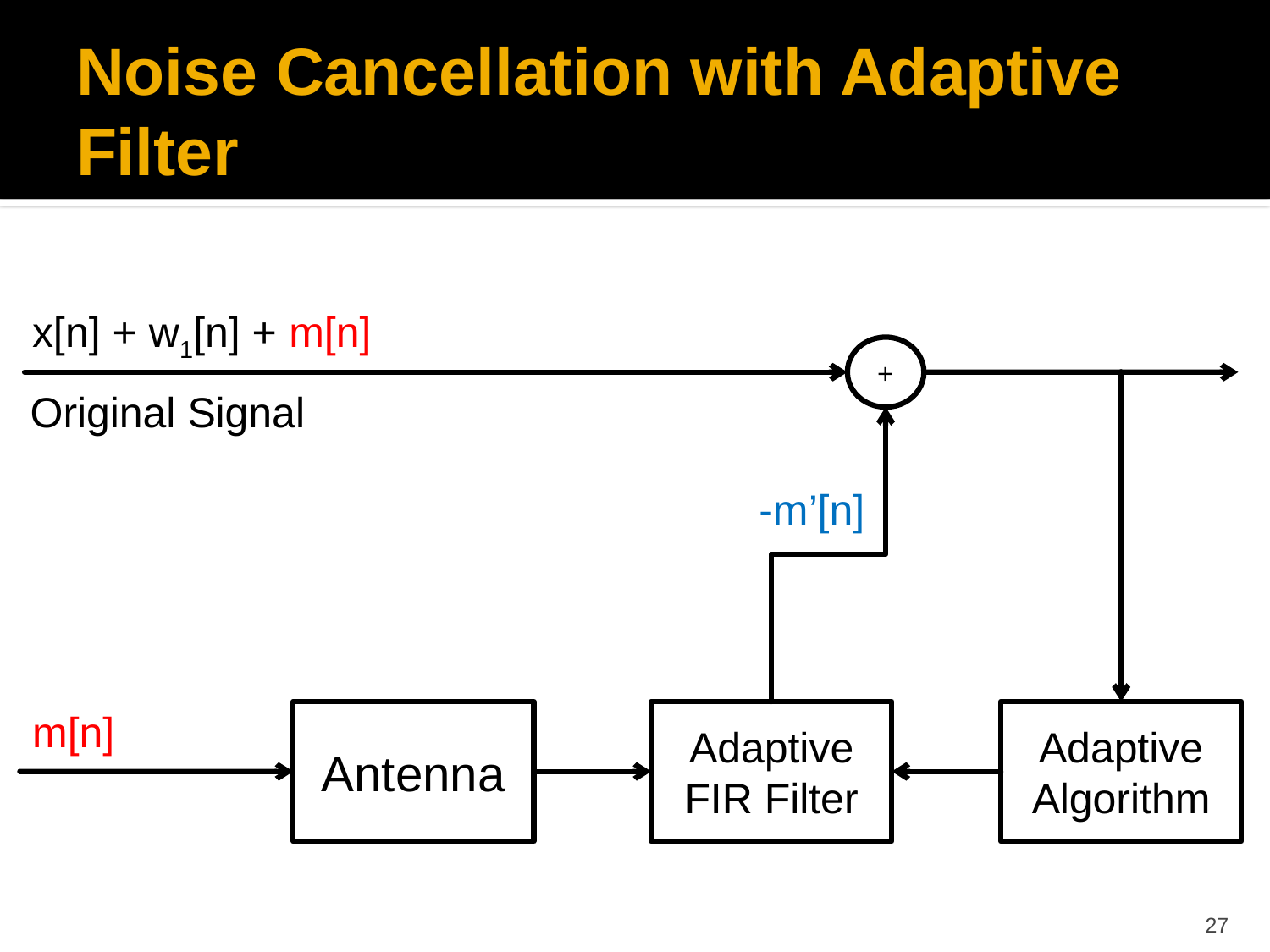

# Noise Cancellation with Adaptive Filter
x[n] + w1[n] + m[n]
+
Original Signal
-m’[n]
m[n]
Antenna
Adaptive FIR Filter
Adaptive Algorithm
27